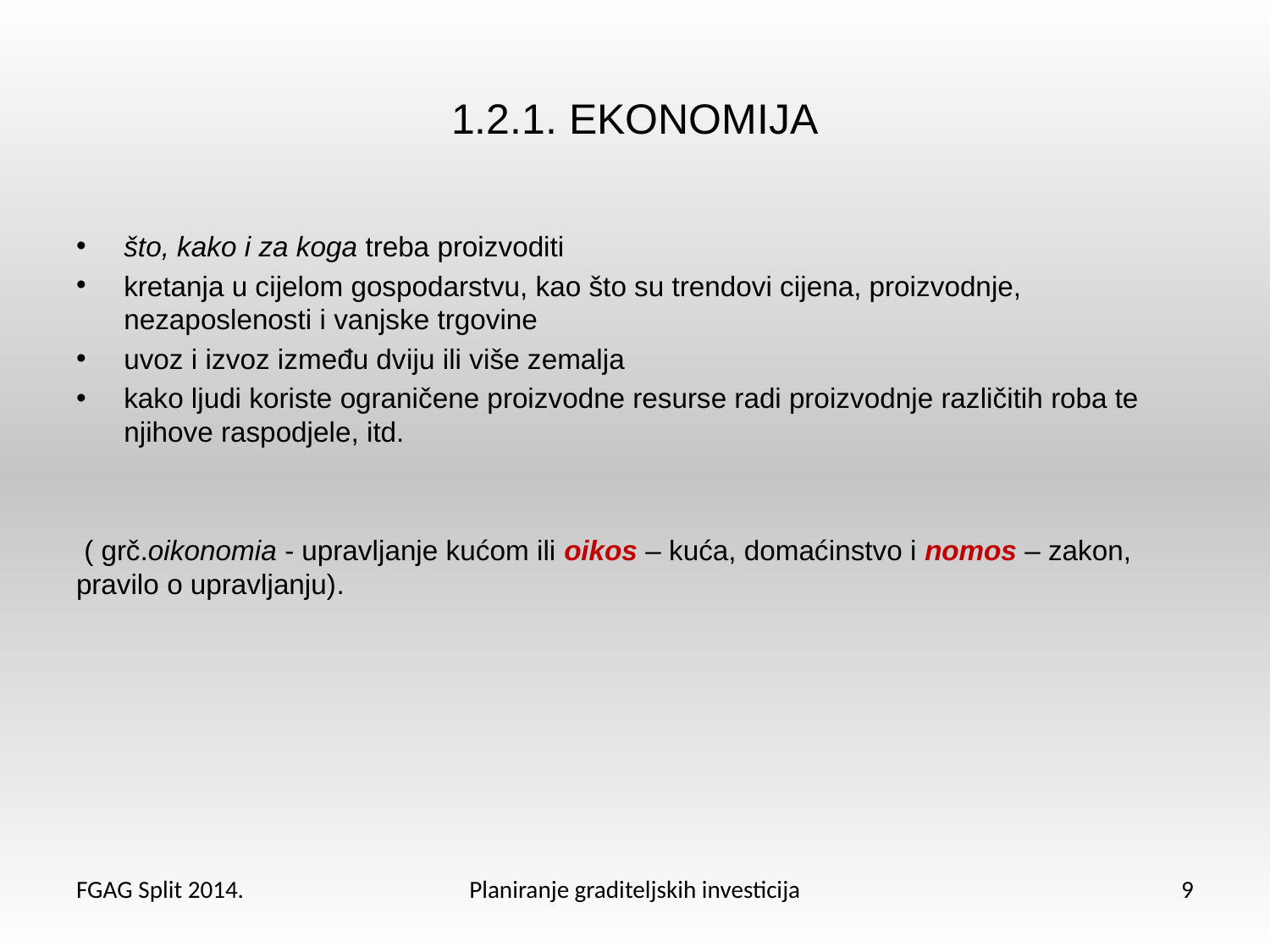

# 1.2.1. EKONOMIJA
što, kako i za koga treba proizvoditi
kretanja u cijelom gospodarstvu, kao što su trendovi cijena, proizvodnje, nezaposlenosti i vanjske trgovine
uvoz i izvoz između dviju ili više zemalja
kako ljudi koriste ograničene proizvodne resurse radi proizvodnje različitih roba te njihove raspodjele, itd.

 ( grč.oikonomia - upravljanje kućom ili oikos – kuća, domaćinstvo i nomos – zakon, pravilo o upravljanju).

FGAG Split 2014.
Planiranje graditeljskih investicija
9